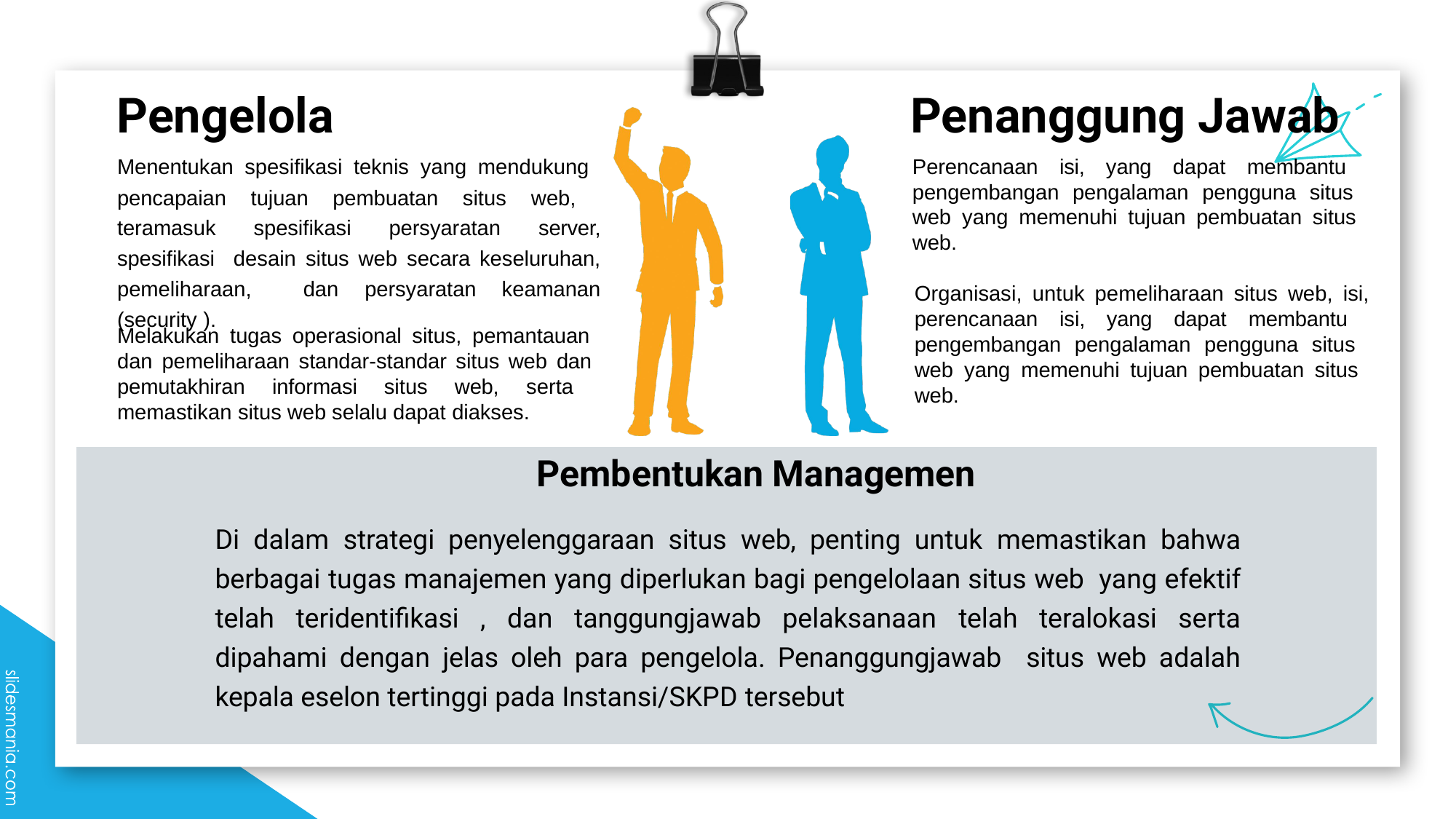

Penanggung Jawab
# Pengelola

Menentukan spesifikasi teknis yang mendukung  pencapaian tujuan pembuatan situs web,  teramasuk spesifikasi persyaratan server, spesifikasi  desain situs web secara keseluruhan, pemeliharaan,  dan persyaratan keamanan (security ).
Perencanaan isi, yang dapat membantu  pengembangan pengalaman pengguna situs  web yang memenuhi tujuan pembuatan situs  web.

Organisasi, untuk pemeliharaan situs web, isi, perencanaan isi, yang dapat membantu  pengembangan pengalaman pengguna situs  web yang memenuhi tujuan pembuatan situs  web.

Melakukan tugas operasional situs, pemantauan  dan pemeliharaan standar-standar situs web dan  pemutakhiran informasi situs web, serta  memastikan situs web selalu dapat diakses.
Pembentukan Managemen

Di dalam strategi penyelenggaraan situs web, penting untuk memastikan bahwa berbagai tugas manajemen yang diperlukan bagi pengelolaan situs web  yang efektif telah teridentifikasi , dan tanggungjawab pelaksanaan telah teralokasi serta dipahami dengan jelas oleh para pengelola. Penanggungjawab  situs web adalah kepala eselon tertinggi pada Instansi/SKPD tersebut